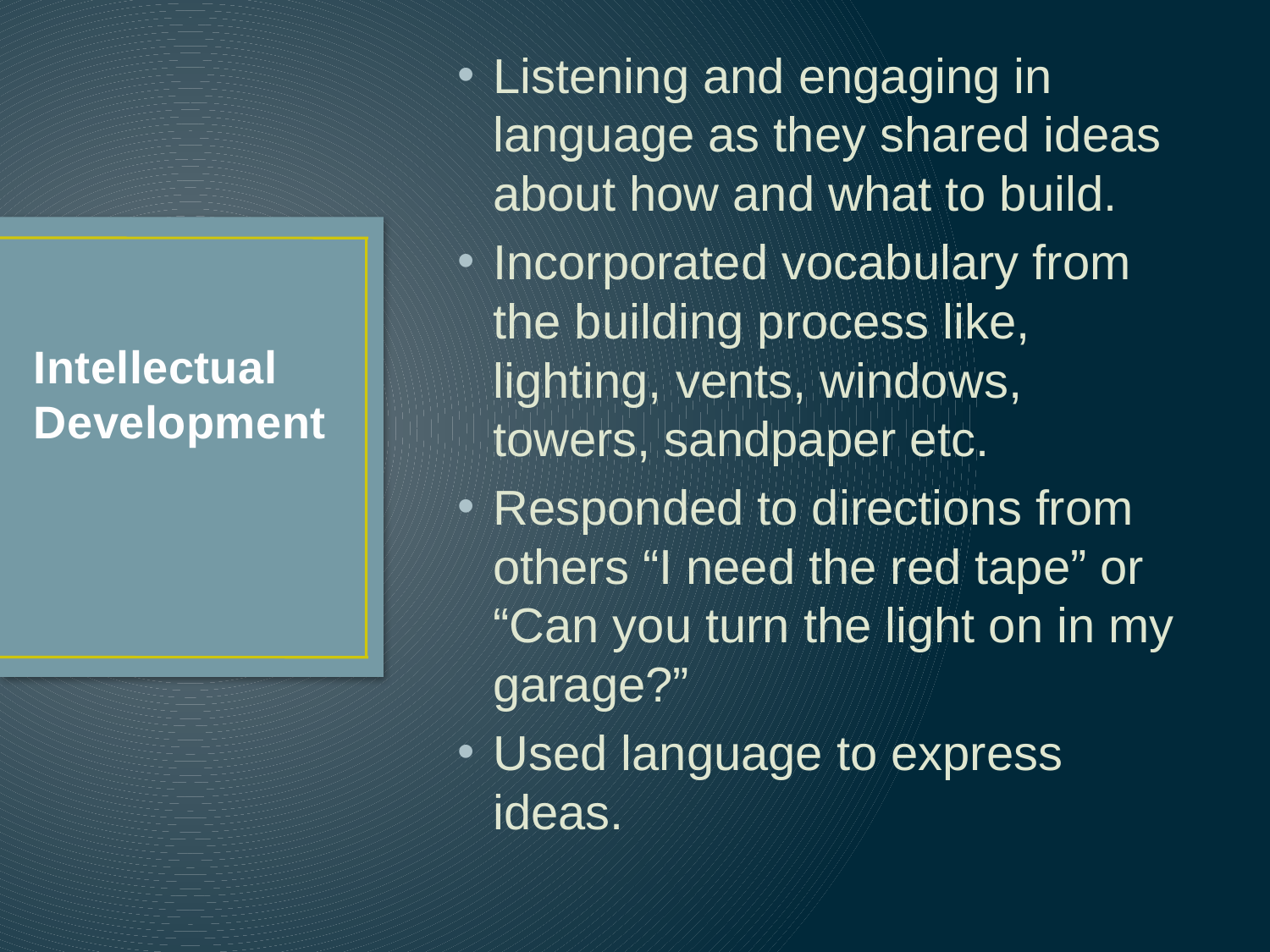

Listening and engaging in language as they shared ideas about how and what to build.
Incorporated vocabulary from the building process like, lighting, vents, windows, towers, sandpaper etc.
Responded to directions from others “I need the red tape” or “Can you turn the light on in my garage?”
Used language to express ideas.

# Intellectual Development